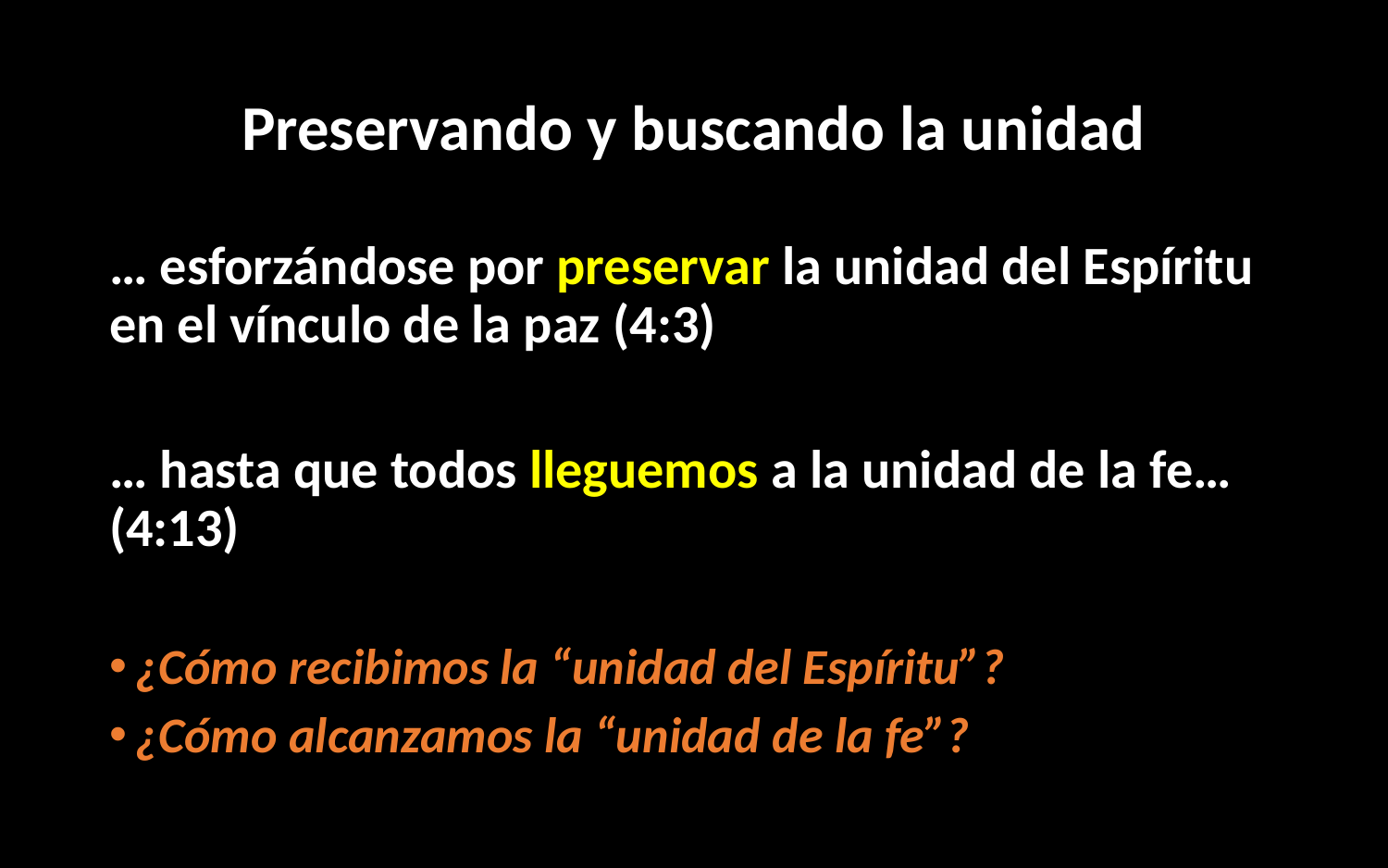

# Preservando y buscando la unidad
… esforzándose por preservar la unidad del Espíritu en el vínculo de la paz (4:3)

… hasta que todos lleguemos a la unidad de la fe… (4:13)

¿Cómo recibimos la “unidad del Espíritu”?
¿Cómo alcanzamos la “unidad de la fe”?